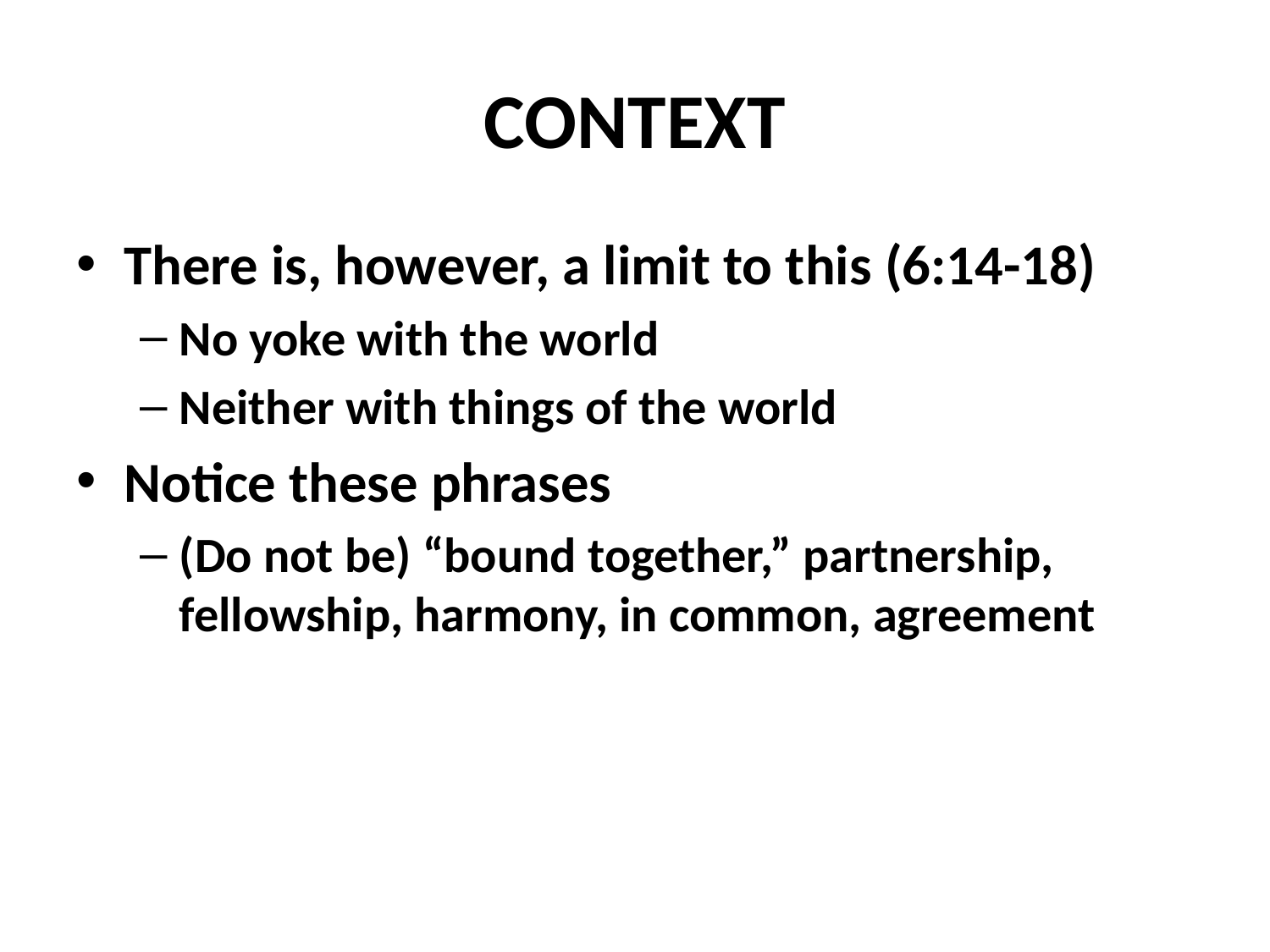

# CONTEXT
There is, however, a limit to this (6:14-18)
No yoke with the world
Neither with things of the world
Notice these phrases
(Do not be) “bound together,” partnership, fellowship, harmony, in common, agreement